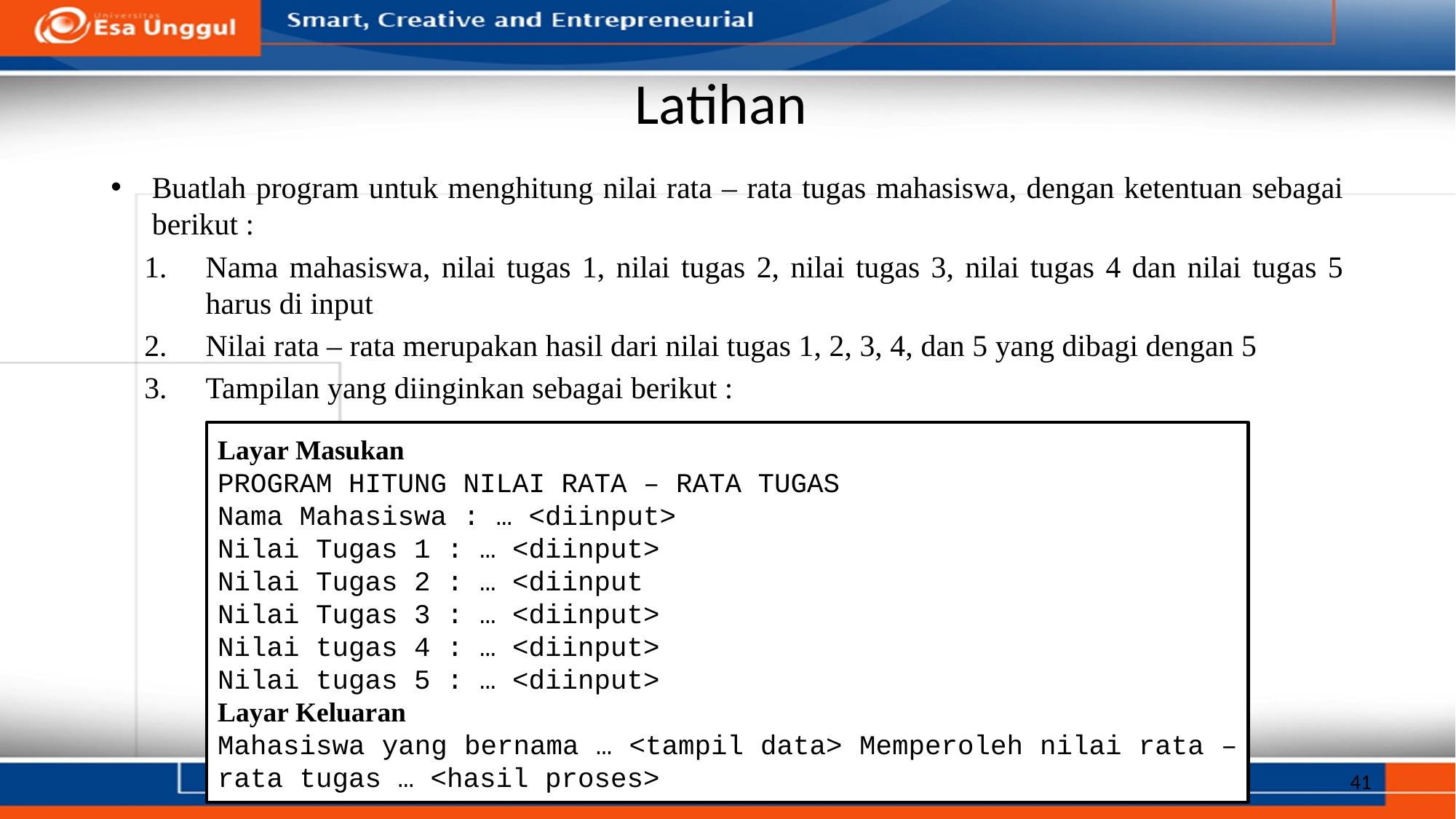

# Latihan
Buatlah program untuk menghitung nilai rata – rata tugas mahasiswa, dengan ketentuan sebagai berikut :
Nama mahasiswa, nilai tugas 1, nilai tugas 2, nilai tugas 3, nilai tugas 4 dan nilai tugas 5 harus di input
Nilai rata – rata merupakan hasil dari nilai tugas 1, 2, 3, 4, dan 5 yang dibagi dengan 5
Tampilan yang diinginkan sebagai berikut :
Layar Masukan
PROGRAM HITUNG NILAI RATA – RATA TUGAS
Nama Mahasiswa : … <diinput>
Nilai Tugas 1 : … <diinput>
Nilai Tugas 2 : … <diinput
Nilai Tugas 3 : … <diinput>
Nilai tugas 4 : … <diinput>
Nilai tugas 5 : … <diinput>
Layar Keluaran
Mahasiswa yang bernama … <tampil data> Memperoleh nilai rata – rata tugas … <hasil proses>
41